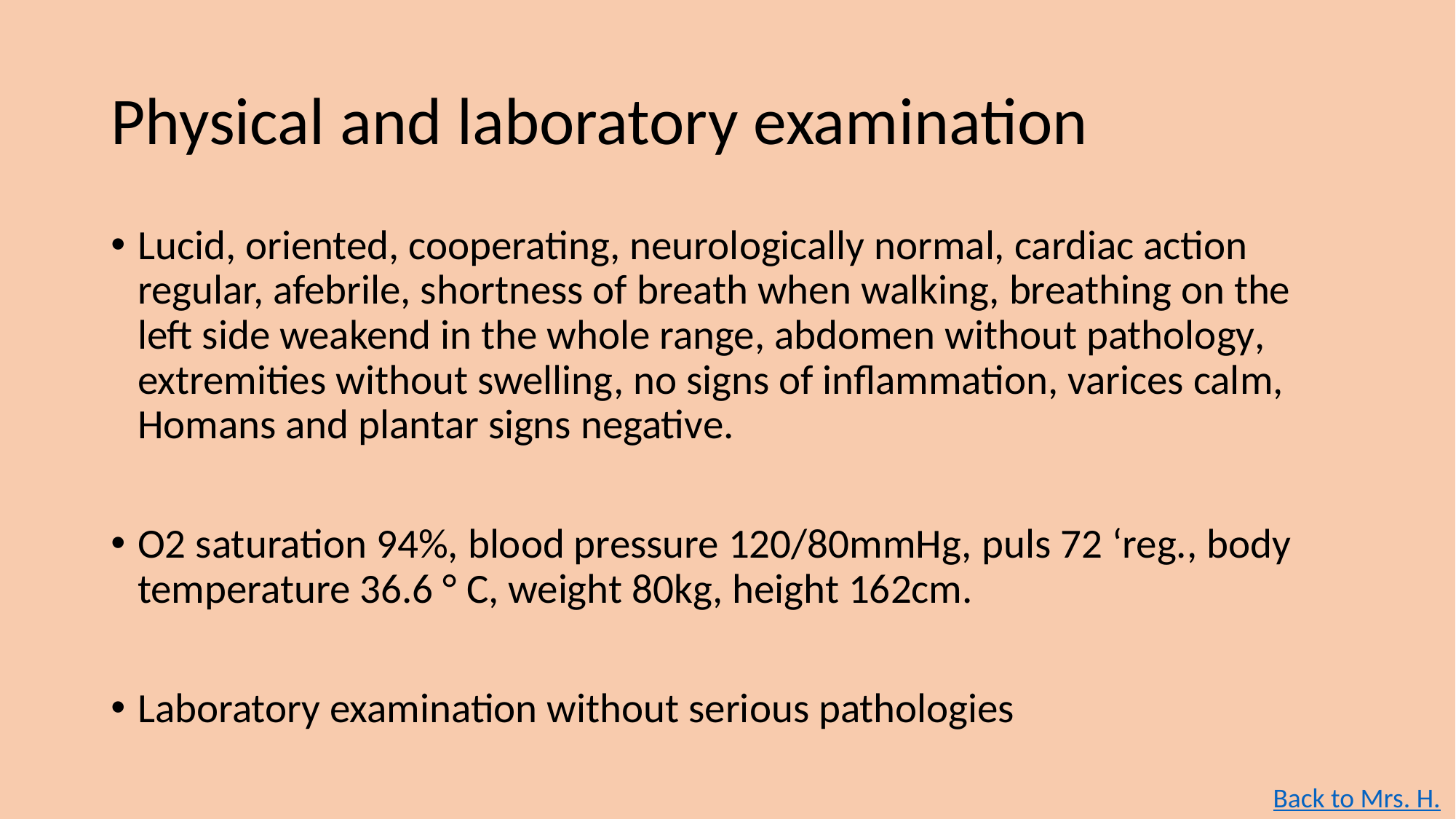

# Physical and laboratory examination
Lucid, oriented, cooperating, neurologically normal, cardiac action regular, afebrile, shortness of breath when walking, breathing on the left side weakend in the whole range, abdomen without pathology, extremities without swelling, no signs of inflammation, varices calm, Homans and plantar signs negative.

O2 saturation 94%, blood pressure 120/80mmHg, puls 72 ‘reg., body temperature 36.6 ° C, weight 80kg, height 162cm.

Laboratory examination without serious pathologies
Back to Mrs. H.